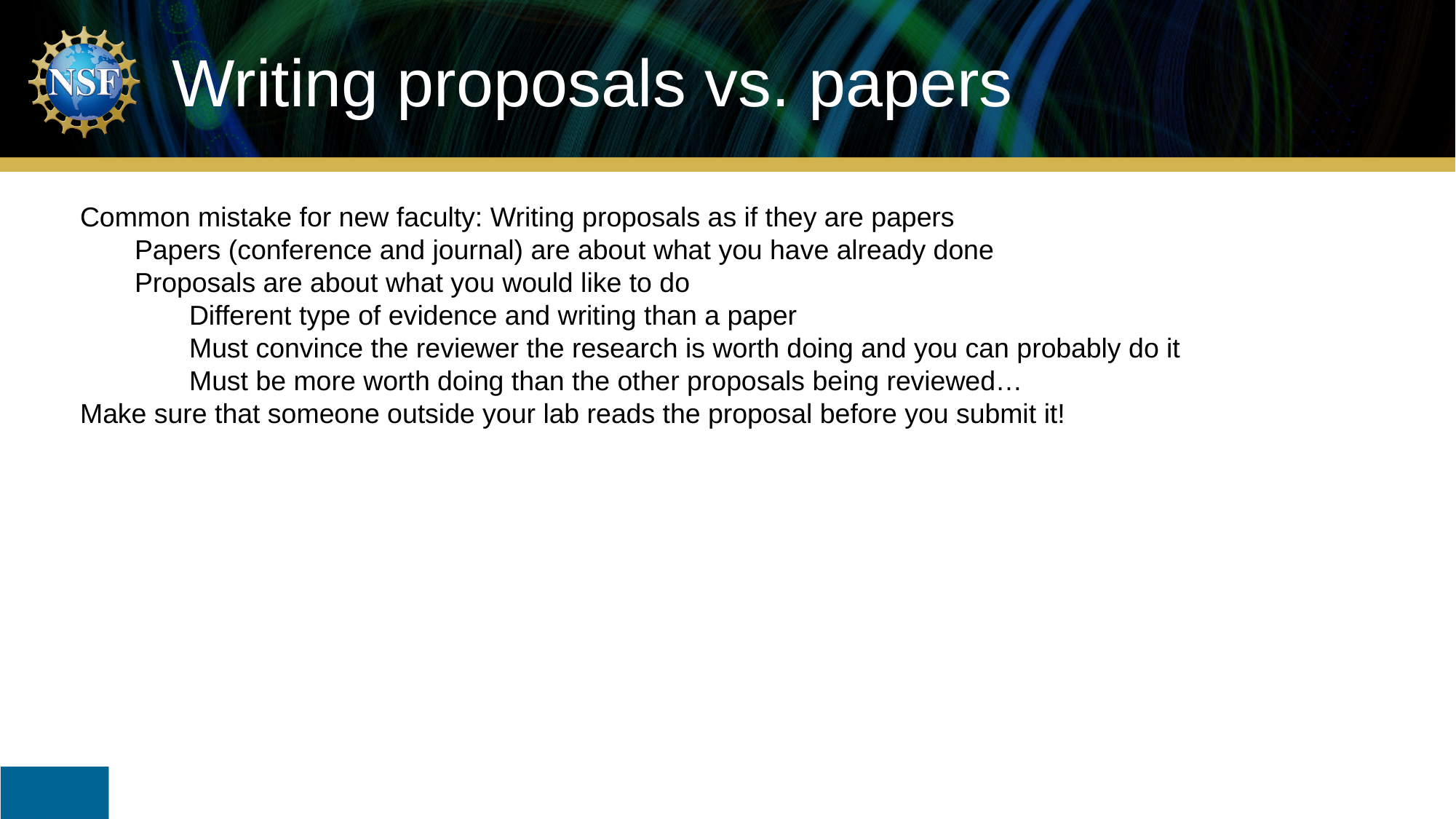

Writing proposals vs. papers
Common mistake for new faculty: Writing proposals as if they are papers
Papers (conference and journal) are about what you have already done
Proposals are about what you would like to do
Different type of evidence and writing than a paper
Must convince the reviewer the research is worth doing and you can probably do it
Must be more worth doing than the other proposals being reviewed…
Make sure that someone outside your lab reads the proposal before you submit it!